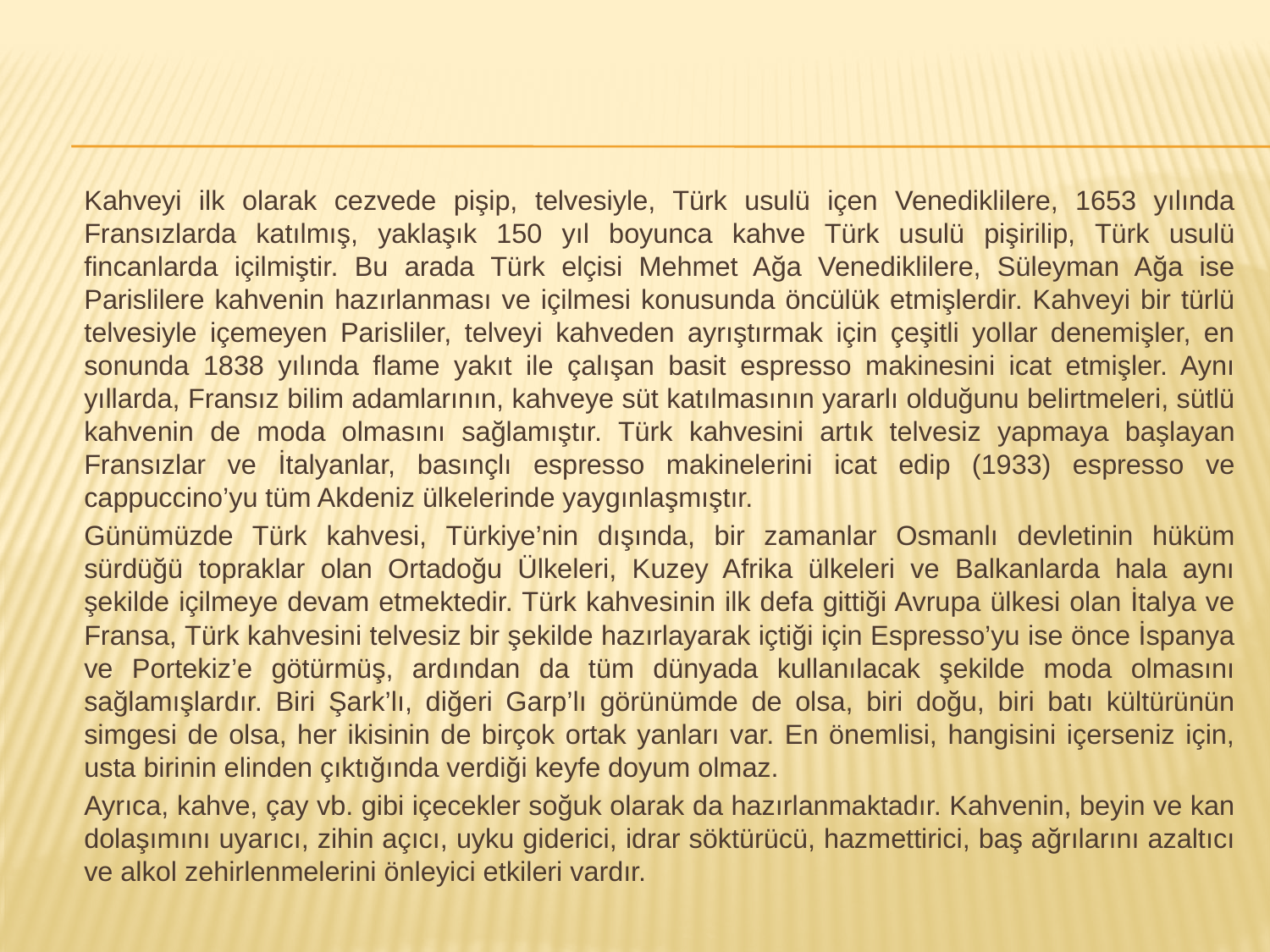

Kahveyi ilk olarak cezvede pişip, telvesiyle, Türk usulü içen Venediklilere, 1653 yılında Fransızlarda katılmış, yaklaşık 150 yıl boyunca kahve Türk usulü pişirilip, Türk usulü fincanlarda içilmiştir. Bu arada Türk elçisi Mehmet Ağa Venediklilere, Süleyman Ağa ise Parislilere kahvenin hazırlanması ve içilmesi konusunda öncülük etmişlerdir. Kahveyi bir türlü telvesiyle içemeyen Parisliler, telveyi kahveden ayrıştırmak için çeşitli yollar denemişler, en sonunda 1838 yılında flame yakıt ile çalışan basit espresso makinesini icat etmişler. Aynı yıllarda, Fransız bilim adamlarının, kahveye süt katılmasının yararlı olduğunu belirtmeleri, sütlü kahvenin de moda olmasını sağlamıştır. Türk kahvesini artık telvesiz yapmaya başlayan Fransızlar ve İtalyanlar, basınçlı espresso makinelerini icat edip (1933) espresso ve cappuccino’yu tüm Akdeniz ülkelerinde yaygınlaşmıştır.
		Günümüzde Türk kahvesi, Türkiye’nin dışında, bir zamanlar Osmanlı devletinin hüküm sürdüğü topraklar olan Ortadoğu Ülkeleri, Kuzey Afrika ülkeleri ve Balkanlarda hala aynı şekilde içilmeye devam etmektedir. Türk kahvesinin ilk defa gittiği Avrupa ülkesi olan İtalya ve Fransa, Türk kahvesini telvesiz bir şekilde hazırlayarak içtiği için Espresso’yu ise önce İspanya ve Portekiz’e götürmüş, ardından da tüm dünyada kullanılacak şekilde moda olmasını sağlamışlardır. Biri Şark’lı, diğeri Garp’lı görünümde de olsa, biri doğu, biri batı kültürünün simgesi de olsa, her ikisinin de birçok ortak yanları var. En önemlisi, hangisini içerseniz için, usta birinin elinden çıktığında verdiği keyfe doyum olmaz.
		Ayrıca, kahve, çay vb. gibi içecekler soğuk olarak da hazırlanmaktadır. Kahvenin, beyin ve kan dolaşımını uyarıcı, zihin açıcı, uyku giderici, idrar söktürücü, hazmettirici, baş ağrılarını azaltıcı ve alkol zehirlenmelerini önleyici etkileri vardır.